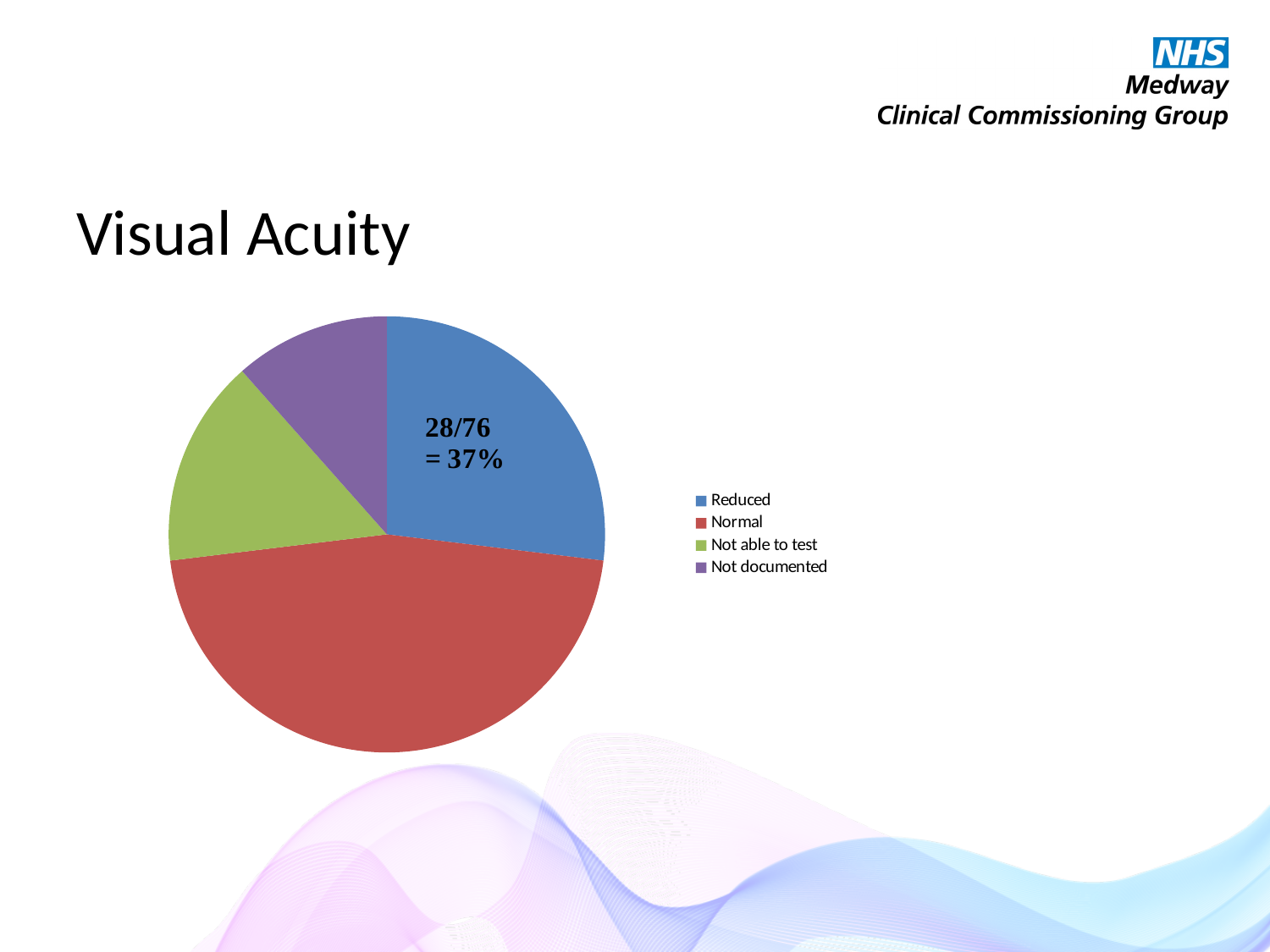

# Visual Acuity

### Chart

| Category |  |
|---|---|
| Reduced | 28.0 |
| Normal | 48.0 |
| Not able to test | 16.0 |
| Not documented | 12.0 |

### Chart

| Category |
|---|